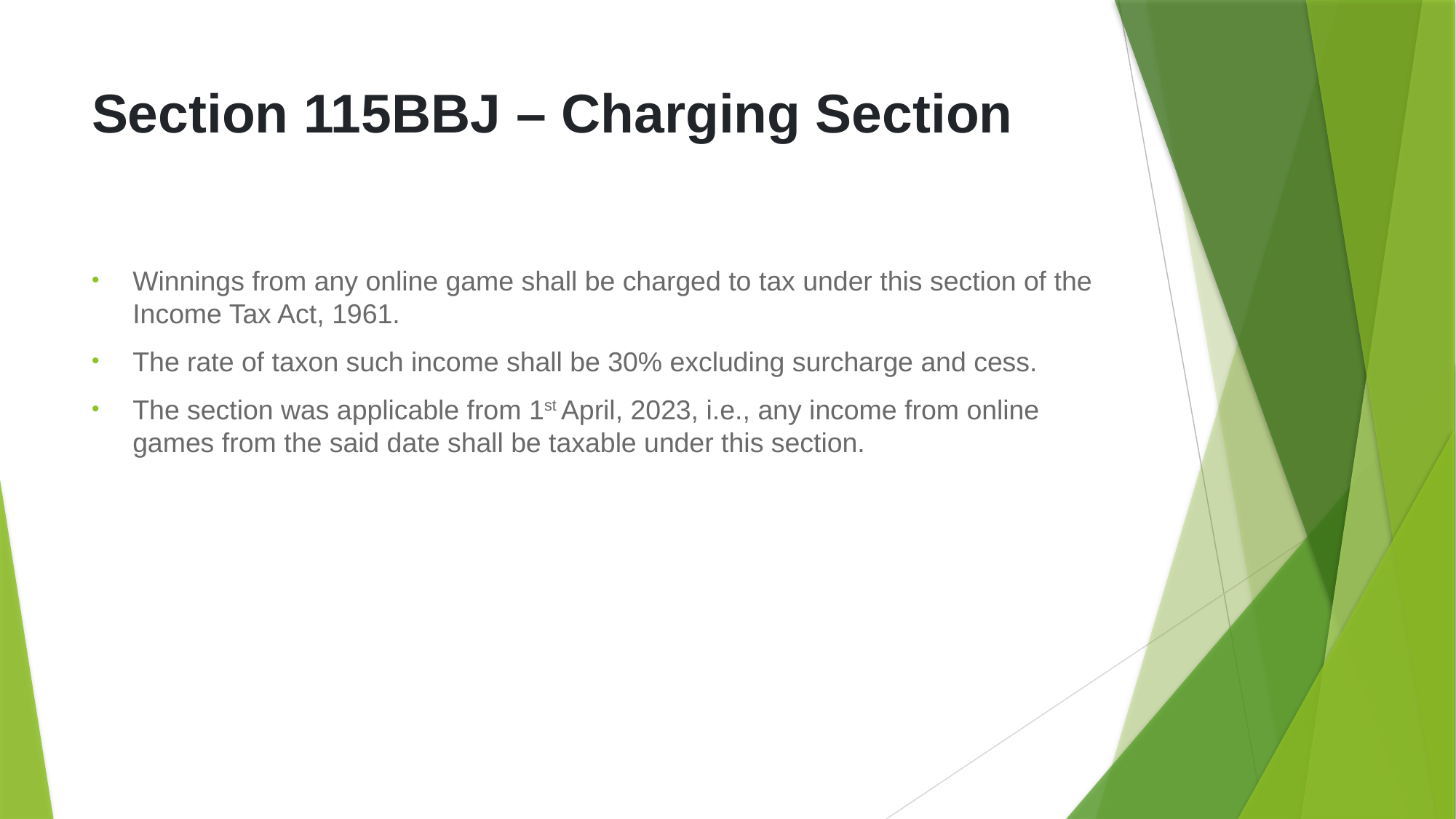

# Section 115BBJ – Charging Section
Winnings from any online game shall be charged to tax under this section of the Income Tax Act, 1961.
The rate of taxon such income shall be 30% excluding surcharge and cess.
The section was applicable from 1st April, 2023, i.e., any income from online games from the said date shall be taxable under this section.